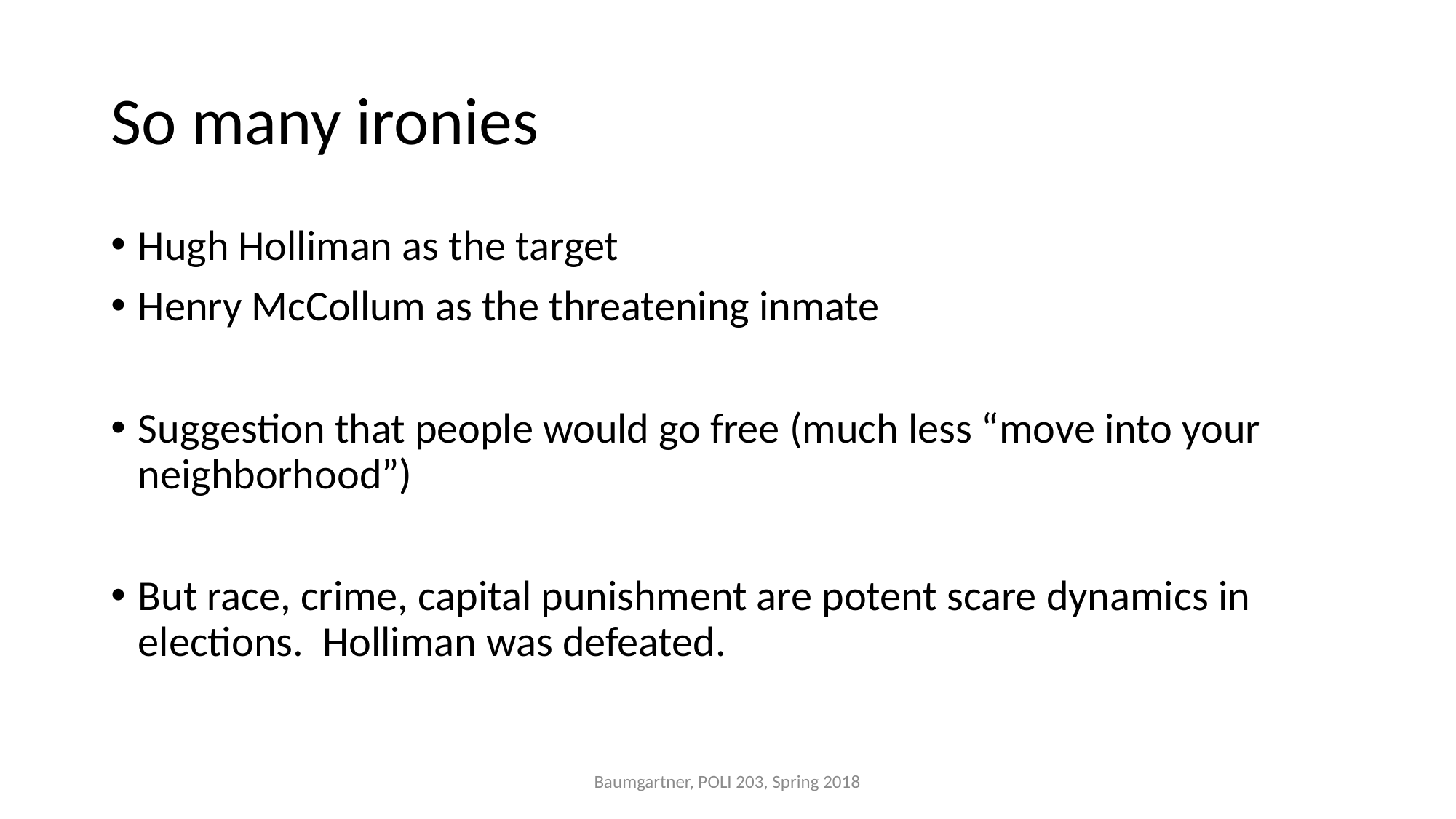

# So many ironies
Hugh Holliman as the target
Henry McCollum as the threatening inmate

Suggestion that people would go free (much less “move into your neighborhood”)

But race, crime, capital punishment are potent scare dynamics in elections.  Holliman was defeated.
Baumgartner, POLI 203, Spring 2018